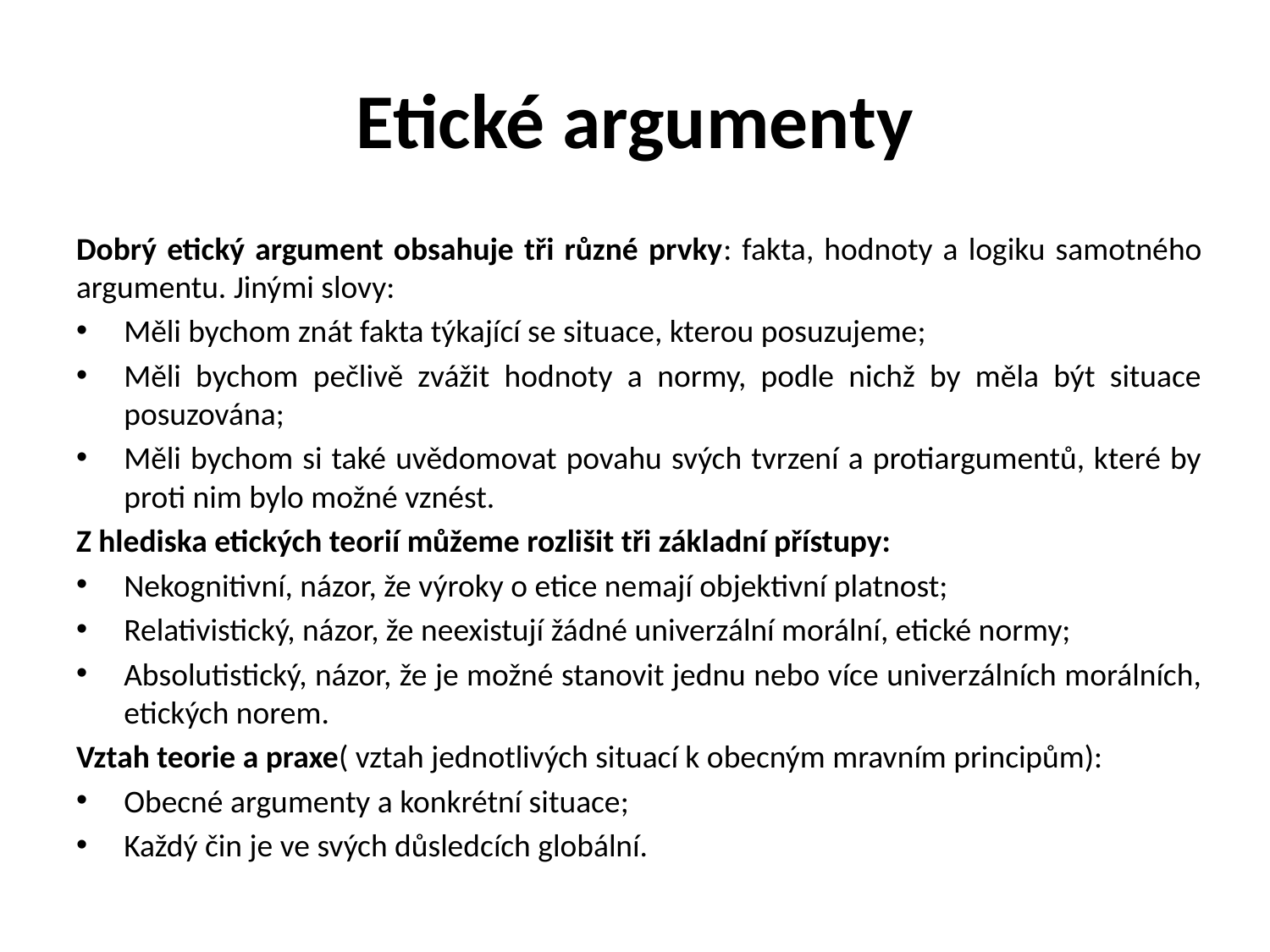

# Etické argumenty
Dobrý etický argument obsahuje tři různé prvky: fakta, hodnoty a logiku samotného argumentu. Jinými slovy:
Měli bychom znát fakta týkající se situace, kterou posuzujeme;
Měli bychom pečlivě zvážit hodnoty a normy, podle nichž by měla být situace posuzována;
Měli bychom si také uvědomovat povahu svých tvrzení a protiargumentů, které by proti nim bylo možné vznést.
Z hlediska etických teorií můžeme rozlišit tři základní přístupy:
Nekognitivní, názor, že výroky o etice nemají objektivní platnost;
Relativistický, názor, že neexistují žádné univerzální morální, etické normy;
Absolutistický, názor, že je možné stanovit jednu nebo více univerzálních morálních, etických norem.
Vztah teorie a praxe( vztah jednotlivých situací k obecným mravním principům):
Obecné argumenty a konkrétní situace;
Každý čin je ve svých důsledcích globální.